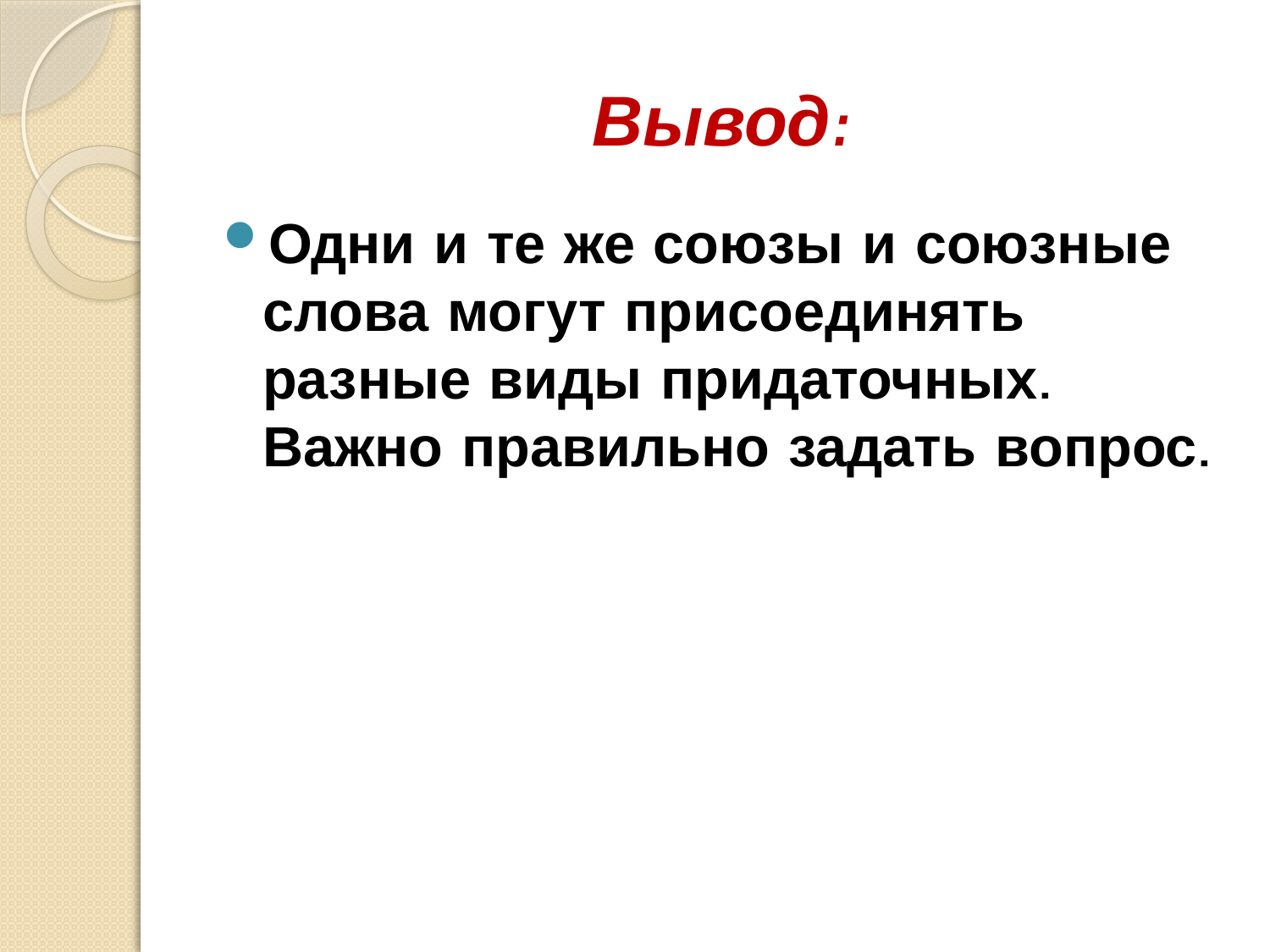

# Вывод:
Одни и те же союзы и союзные слова могут присоединять разные виды придаточных. Важно правильно задать вопрос.